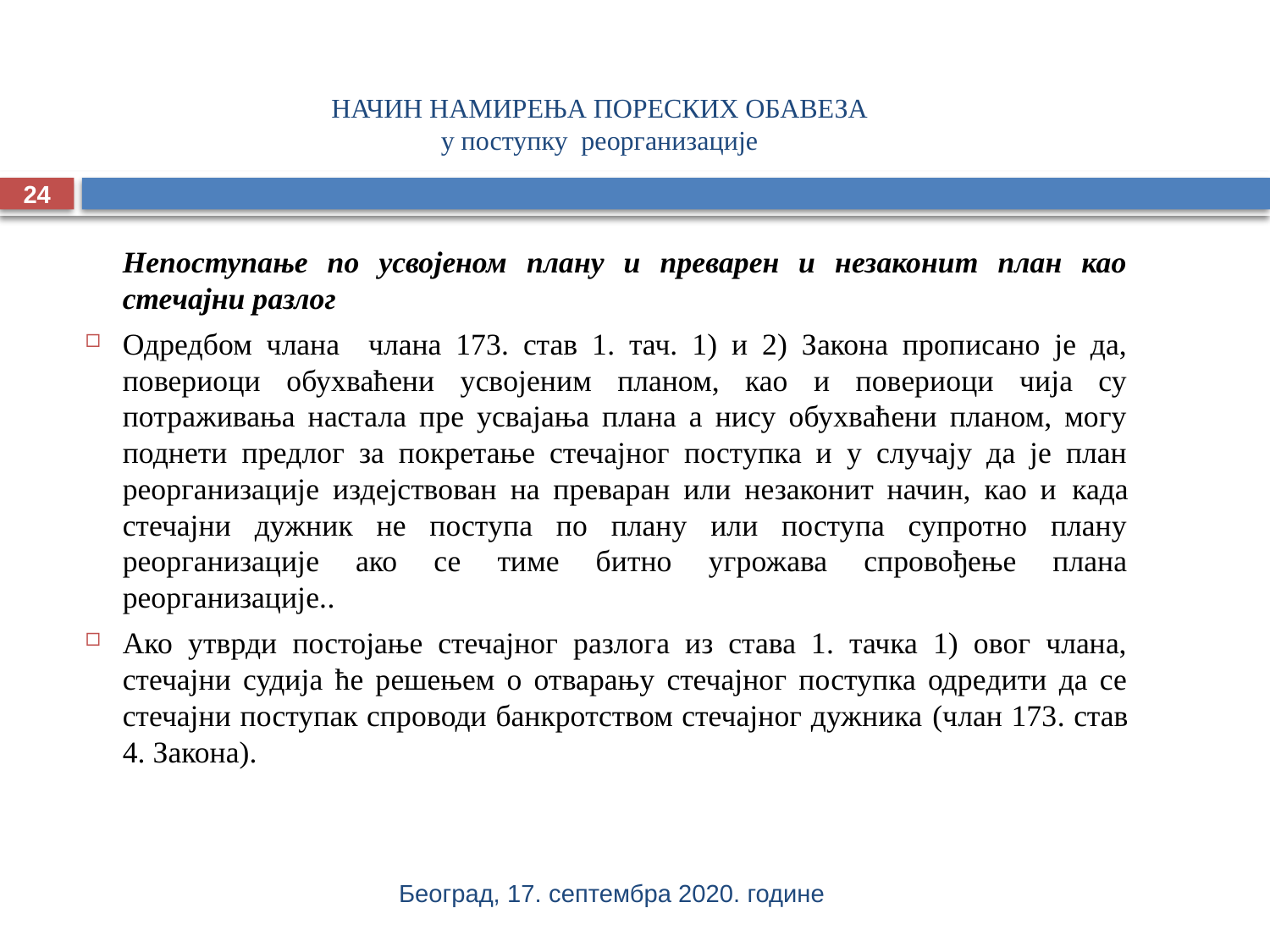

# НАЧИН НАМИРЕЊА ПОРЕСКИХ ОБАВЕЗА у поступку  реорганизације
24
	Непоступање по усвојеном плану и преварен и незаконит план као стечајни разлог
Одредбом члана  члана 173. став 1. тач. 1) и 2) Закона прописано је да, повериоци обухваћени усвојеним планом, као и повериоци чија су потраживања настала пре усвајања плана а нису обухваћени планом, могу поднети предлог за покретање стечајног поступка и у случају да је план реорганизације издејствован на преваран или незаконит начин, као и када стечајни дужник не поступа по плану или поступа супротно плану реорганизације ако се тиме битно угрожава спровођење плана реорганизације..
Ако утврди постојање стечајног разлога из става 1. тачка 1) овог члана, стечајни судија ће решењем о отварању стечајног поступка одредити да се стечајни поступак спроводи банкротством стечајног дужника (члан 173. став 4. Закона).

Београд, 17. септембра 2020. године